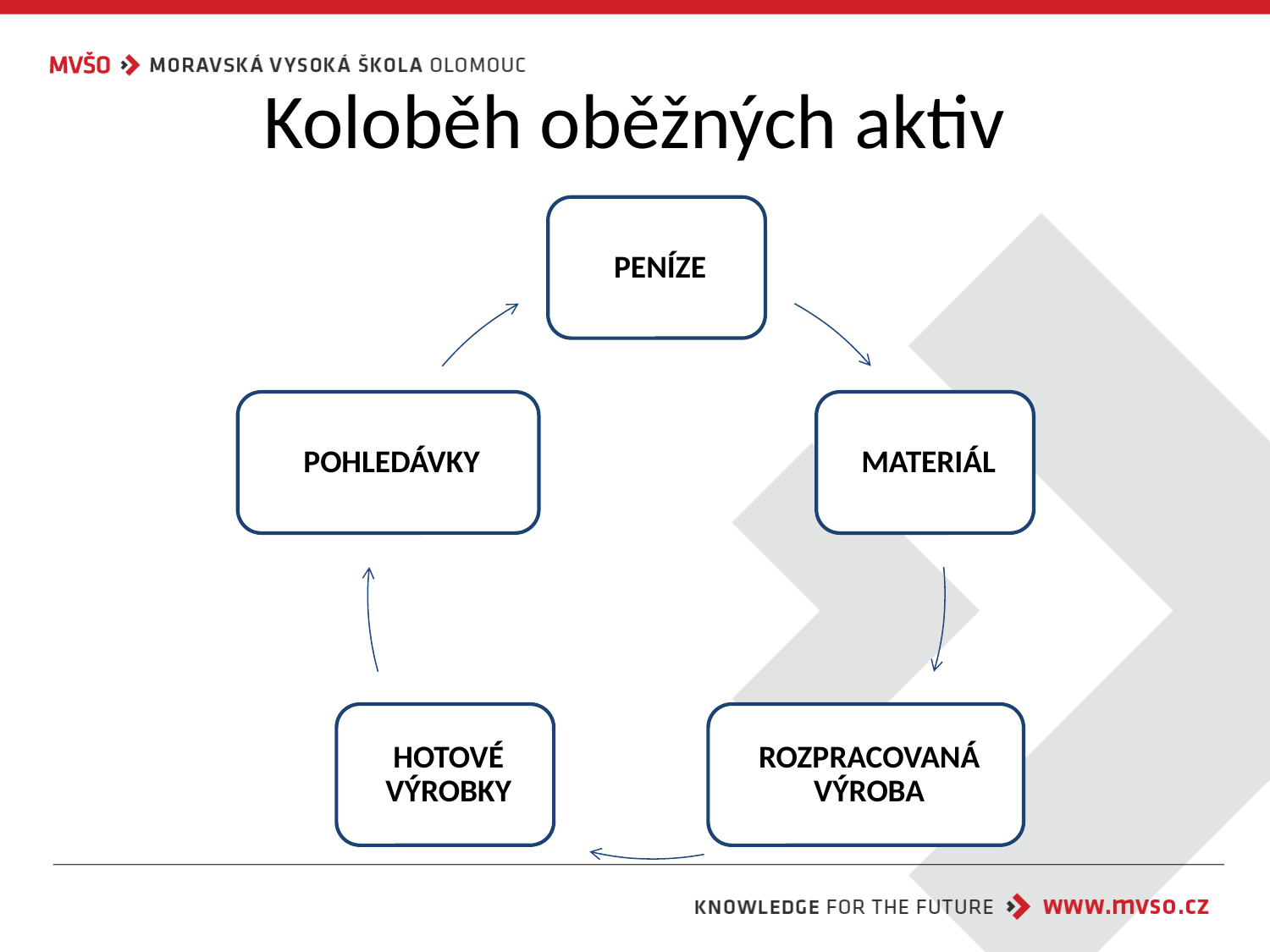

# Koloběh oběžných aktiv
PENÍZE
MATERIÁL
ROZPRACOVANÁ VÝROBA
HOTOVÉ VÝROBKY
POHLEDÁVKY